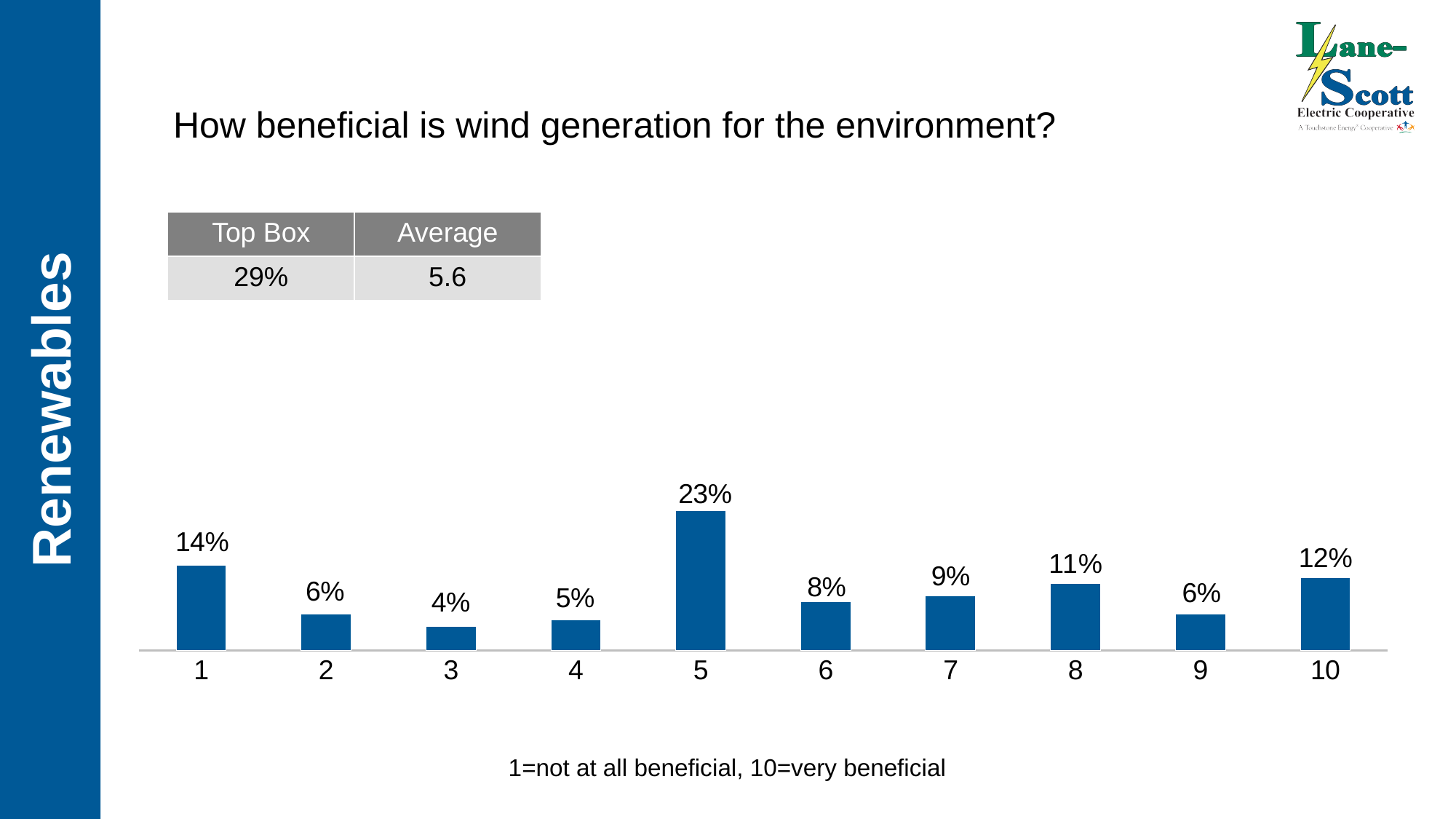

How beneficial is wind generation for the environment?

### Chart

| Category |  |
|---|---|
| 1 | 0.14 |
| 2 | 0.06 |
| 3 | 0.04 |
| 4 | 0.05 |
| 5 | 0.23 |
| 6 | 0.08 |
| 7 | 0.09 |
| 8 | 0.11 |
| 9 | 0.06 |
| 10 | 0.12 |
| Top Box | Average |
| --- | --- |
| 29% | 5.6 |
Renewables
1=not at all beneficial, 10=very beneficial